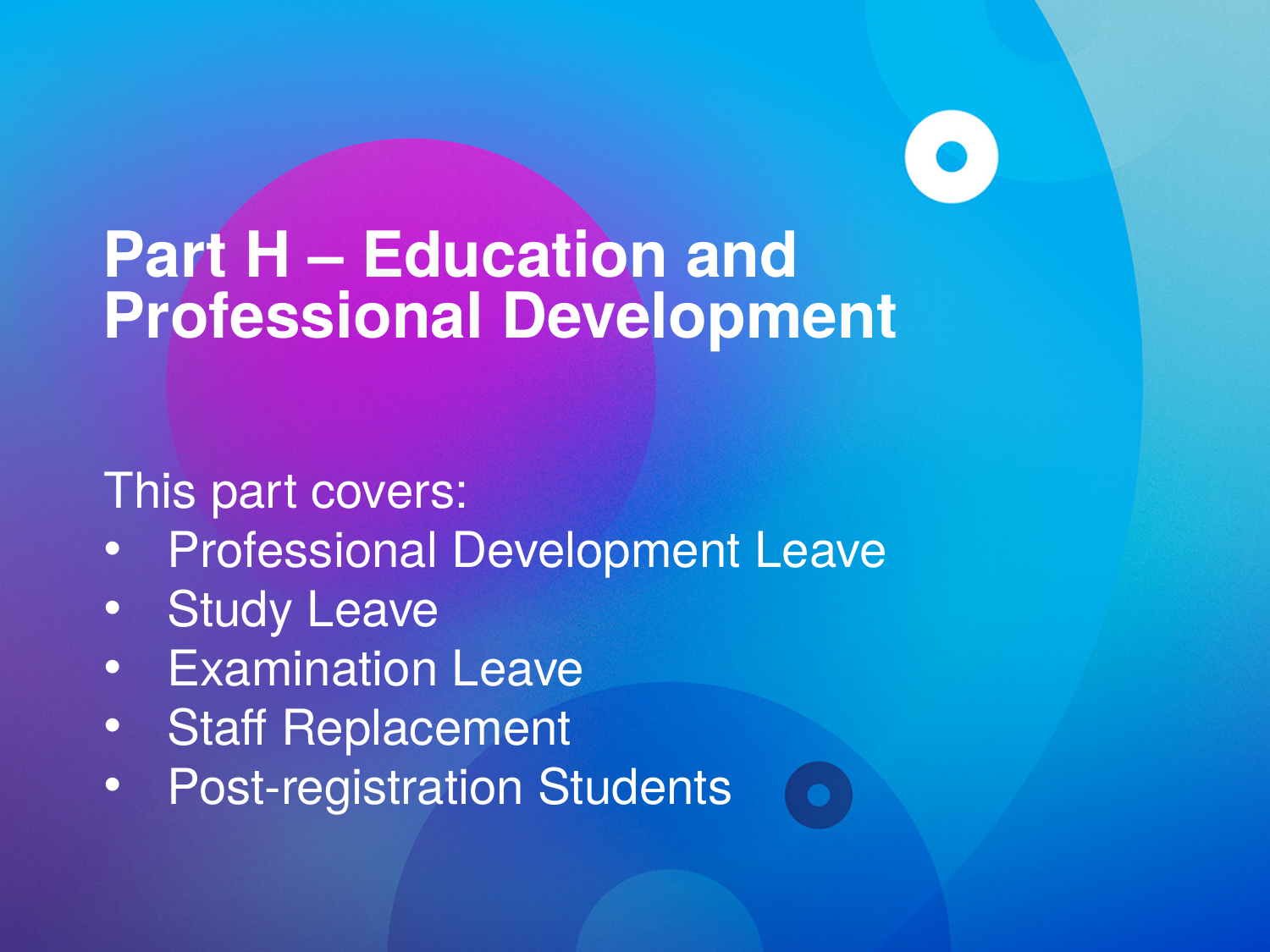

# Part H – Education and Professional Development
This part covers:
Professional Development Leave
Study Leave
Examination Leave
Staff Replacement
Post-registration Students